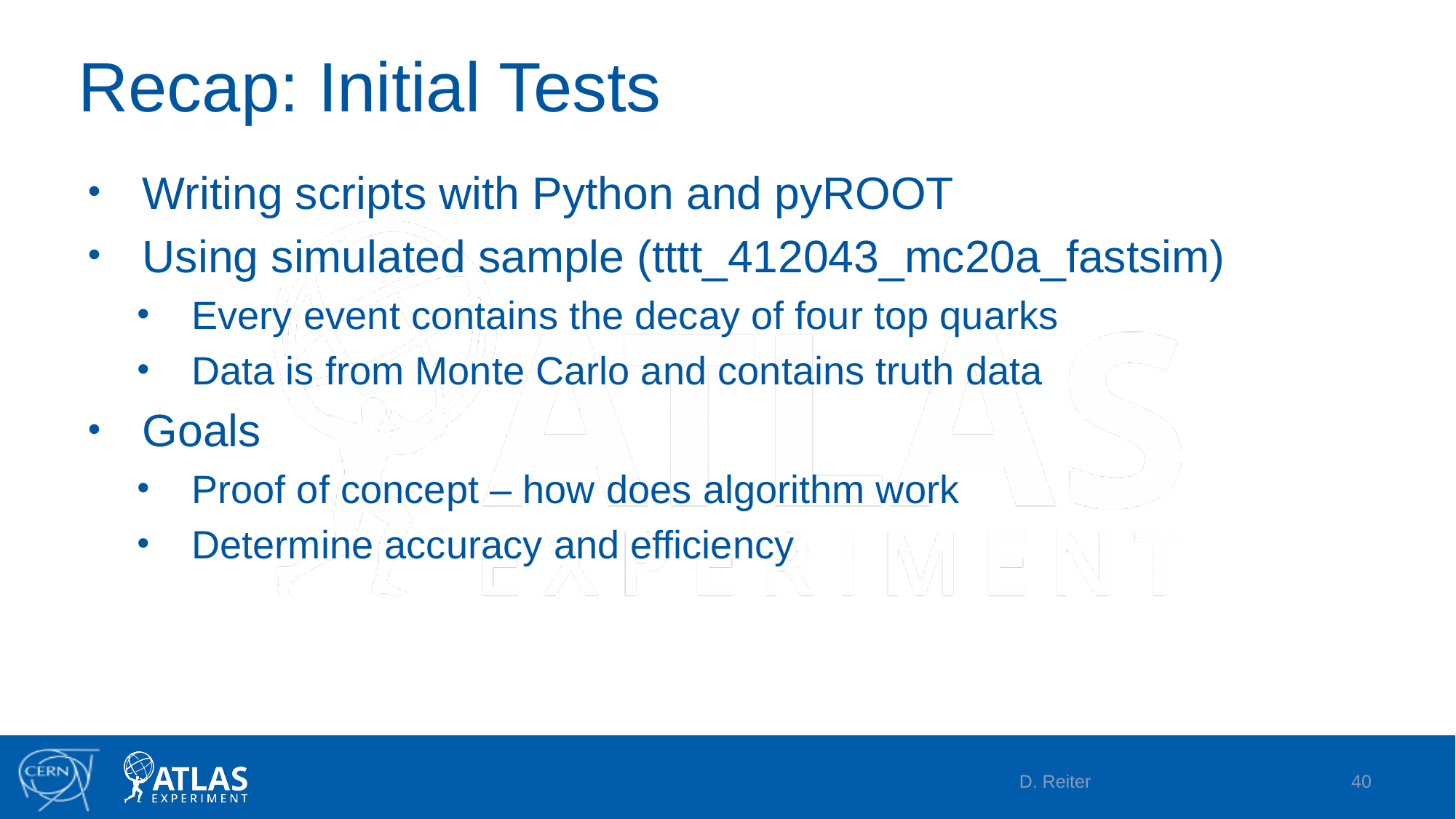

# Recap: Initial Tests
Writing scripts with Python and pyROOT
Using simulated sample (tttt_412043_mc20a_fastsim)
Every event contains the decay of four top quarks
Data is from Monte Carlo and contains truth data
Goals
Proof of concept – how does algorithm work
Determine accuracy and efficiency

D. Reiter
40